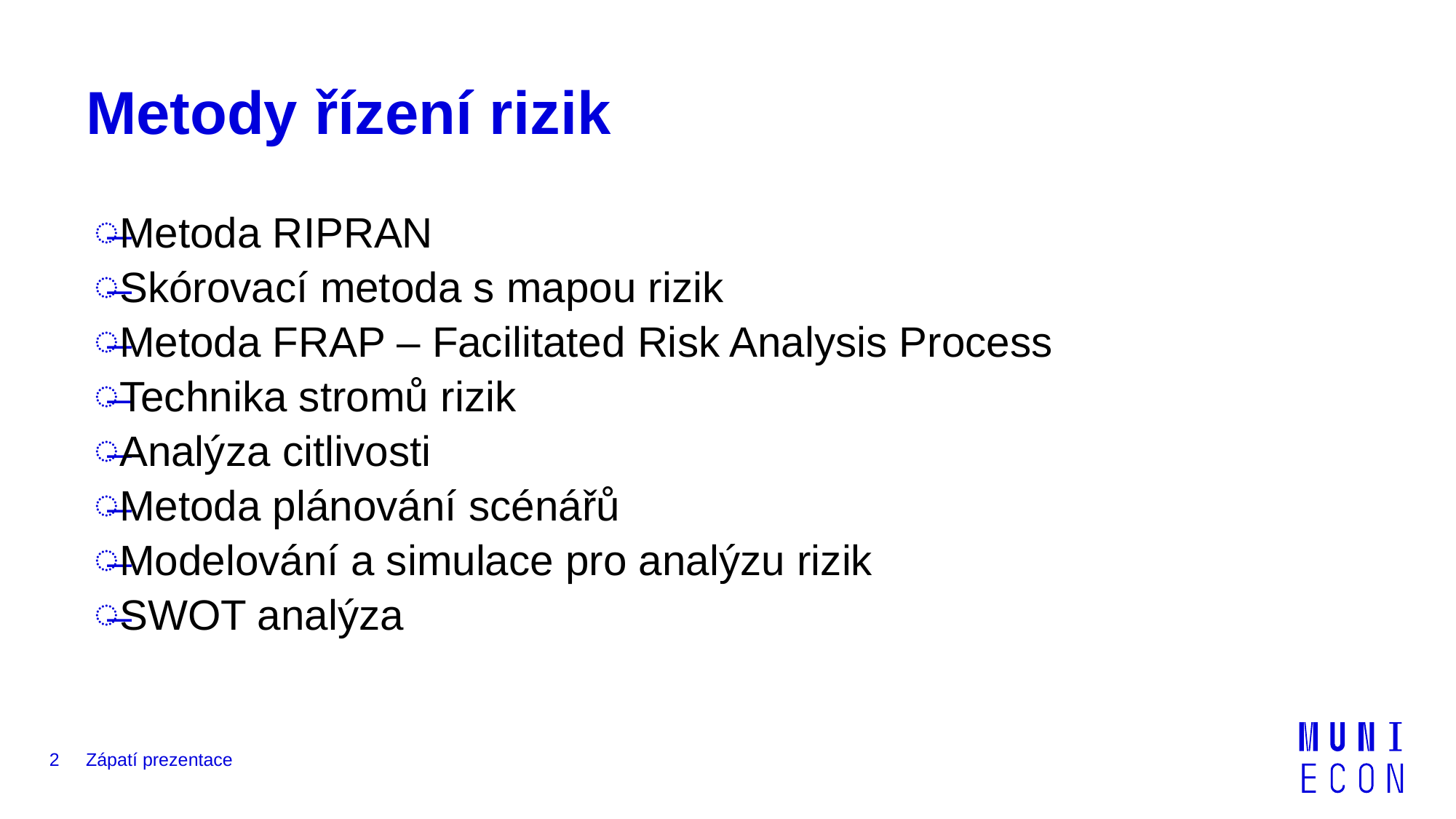

# Metody řízení rizik
Metoda RIPRAN
Skórovací metoda s mapou rizik
Metoda FRAP – Facilitated Risk Analysis Process
Technika stromů rizik
Analýza citlivosti
Metoda plánování scénářů
Modelování a simulace pro analýzu rizik
SWOT analýza
2
Zápatí prezentace